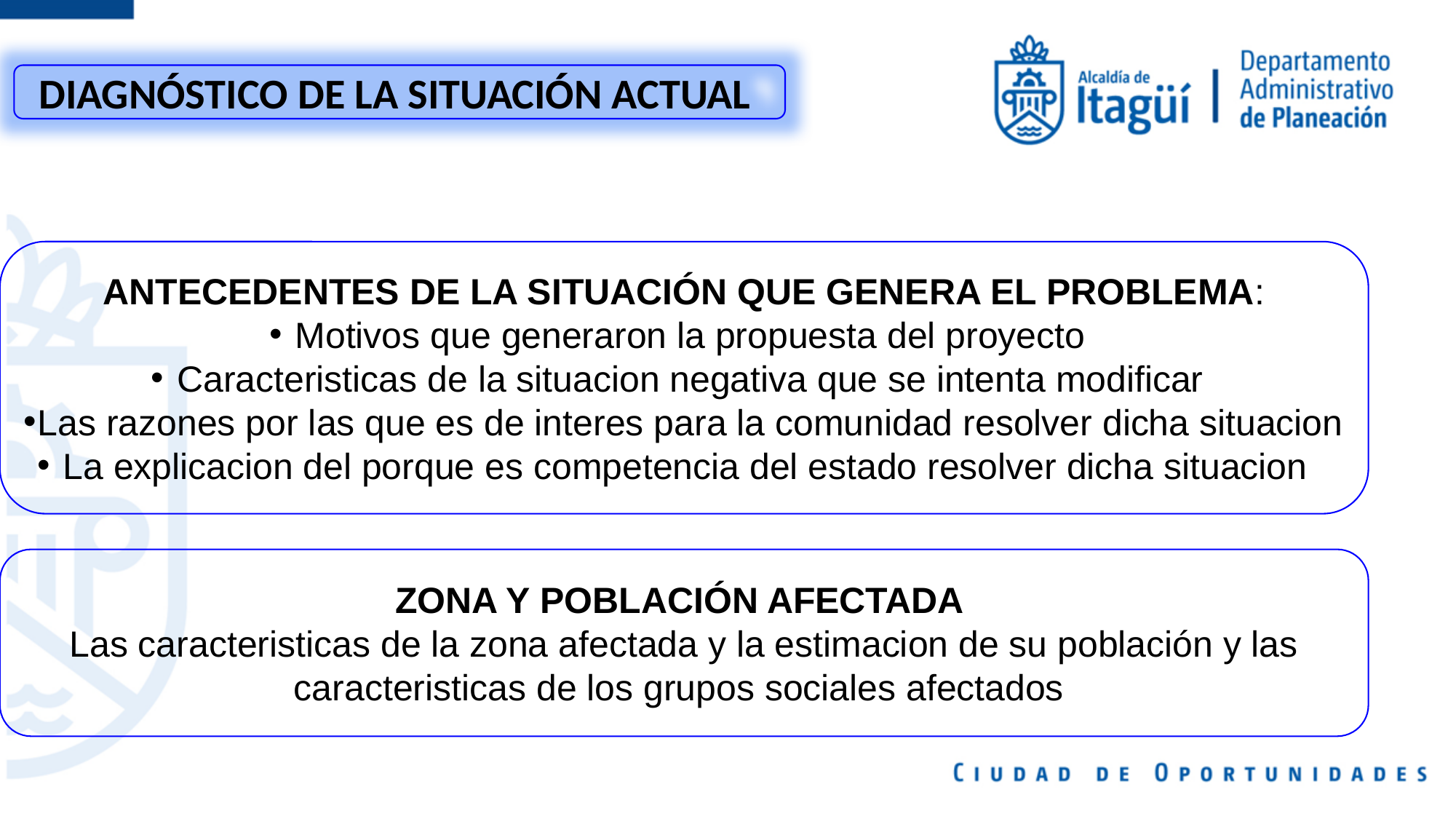

DIAGNÓSTICO DE LA SITUACIÓN ACTUAL
ANTECEDENTES DE LA SITUACIÓN QUE GENERA EL PROBLEMA:
Motivos que generaron la propuesta del proyecto
Caracteristicas de la situacion negativa que se intenta modificar
Las razones por las que es de interes para la comunidad resolver dicha situacion
La explicacion del porque es competencia del estado resolver dicha situacion

ZONA Y POBLACIÓN AFECTADA
Las caracteristicas de la zona afectada y la estimacion de su población y las caracteristicas de los grupos sociales afectados